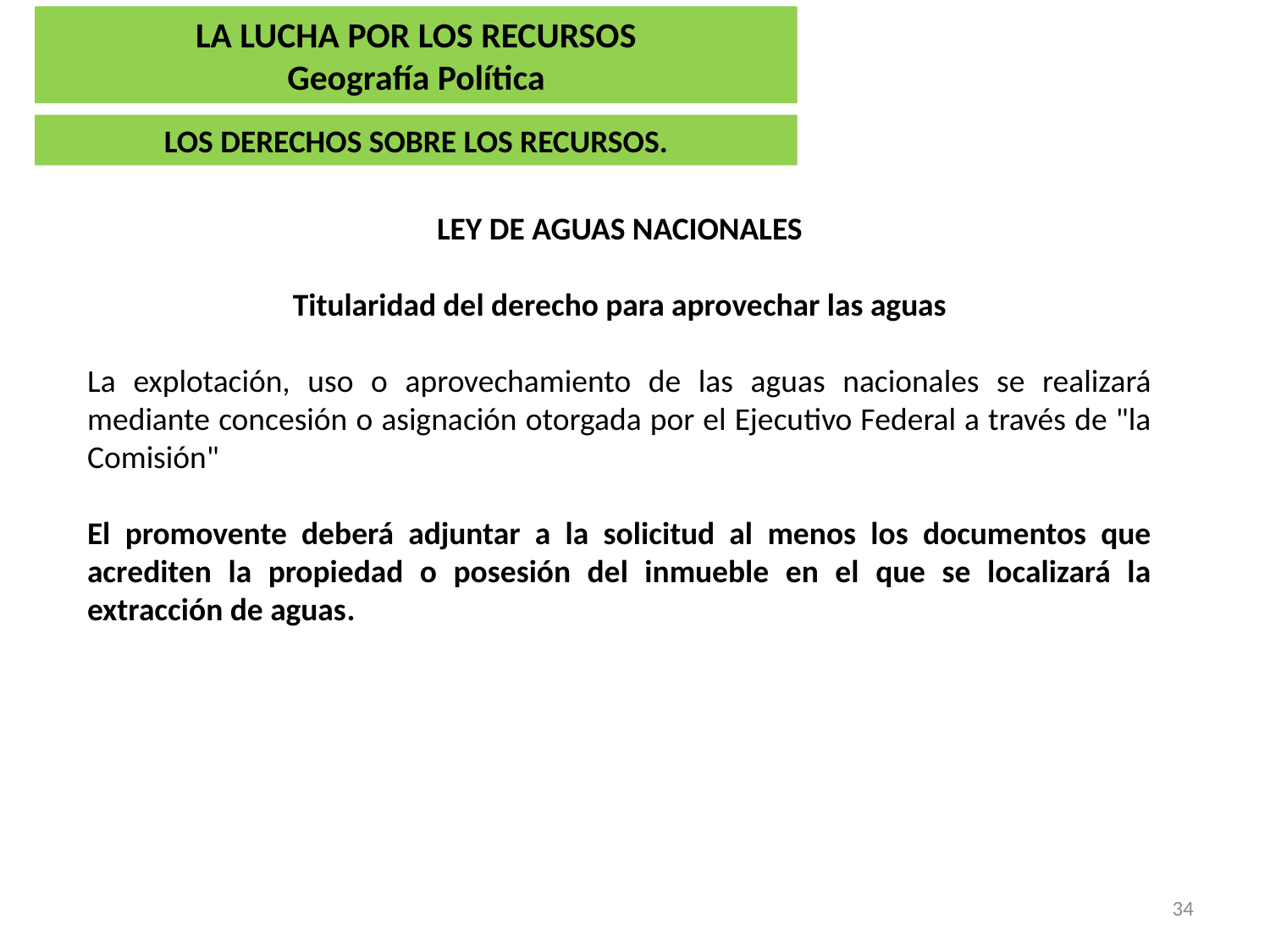

LA LUCHA POR LOS RECURSOS
Geografía Política
LOS DERECHOS SOBRE LOS RECURSOS.
LEY DE AGUAS NACIONALES

Titularidad del derecho para aprovechar las aguas

La explotación, uso o aprovechamiento de las aguas nacionales se realizará mediante concesión o asignación otorgada por el Ejecutivo Federal a través de "la Comisión"

El promovente deberá adjuntar a la solicitud al menos los documentos que acrediten la propiedad o posesión del inmueble en el que se localizará la extracción de aguas.

34